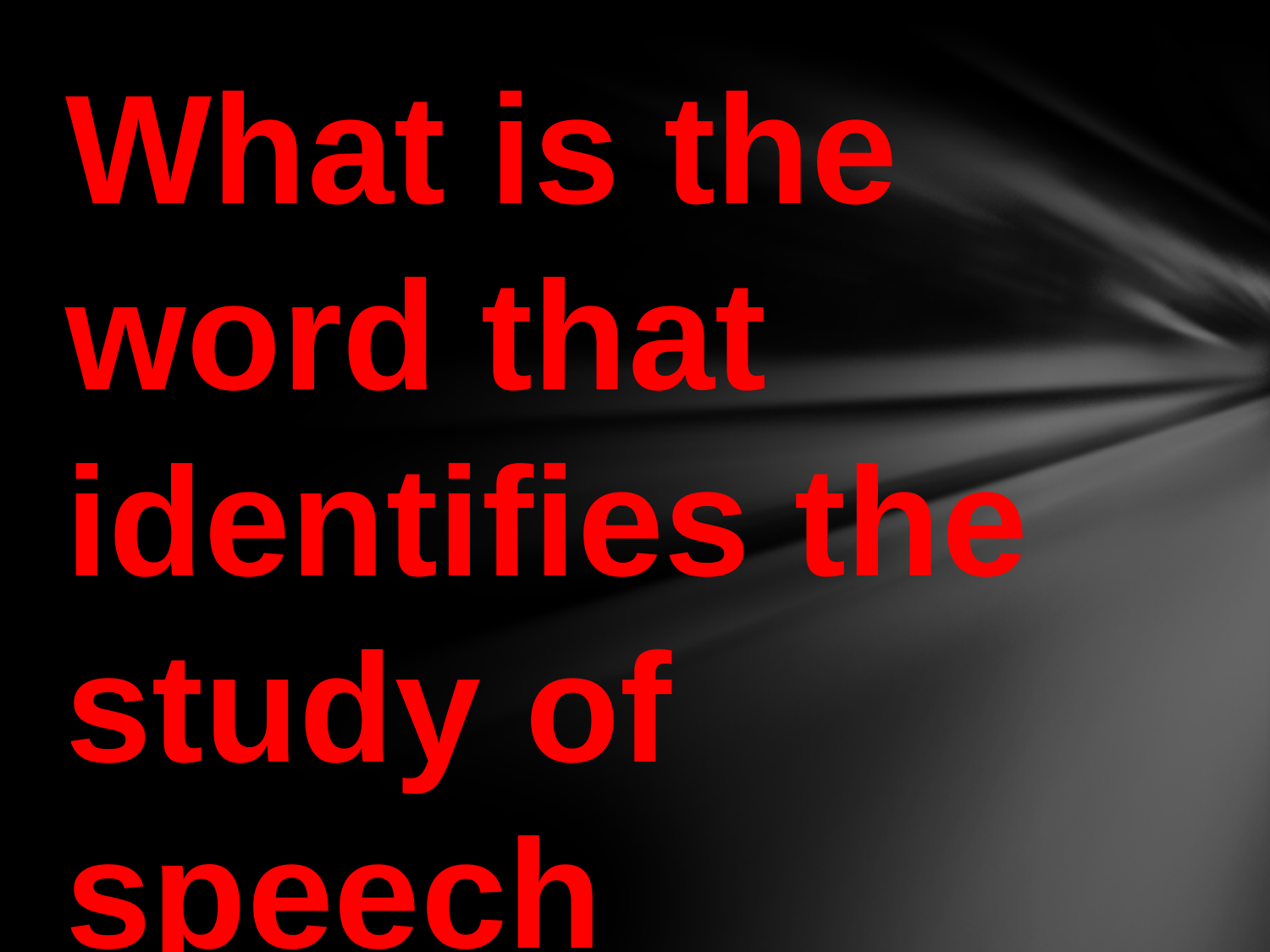

What is the word that identifies the study of speech sounds?
#